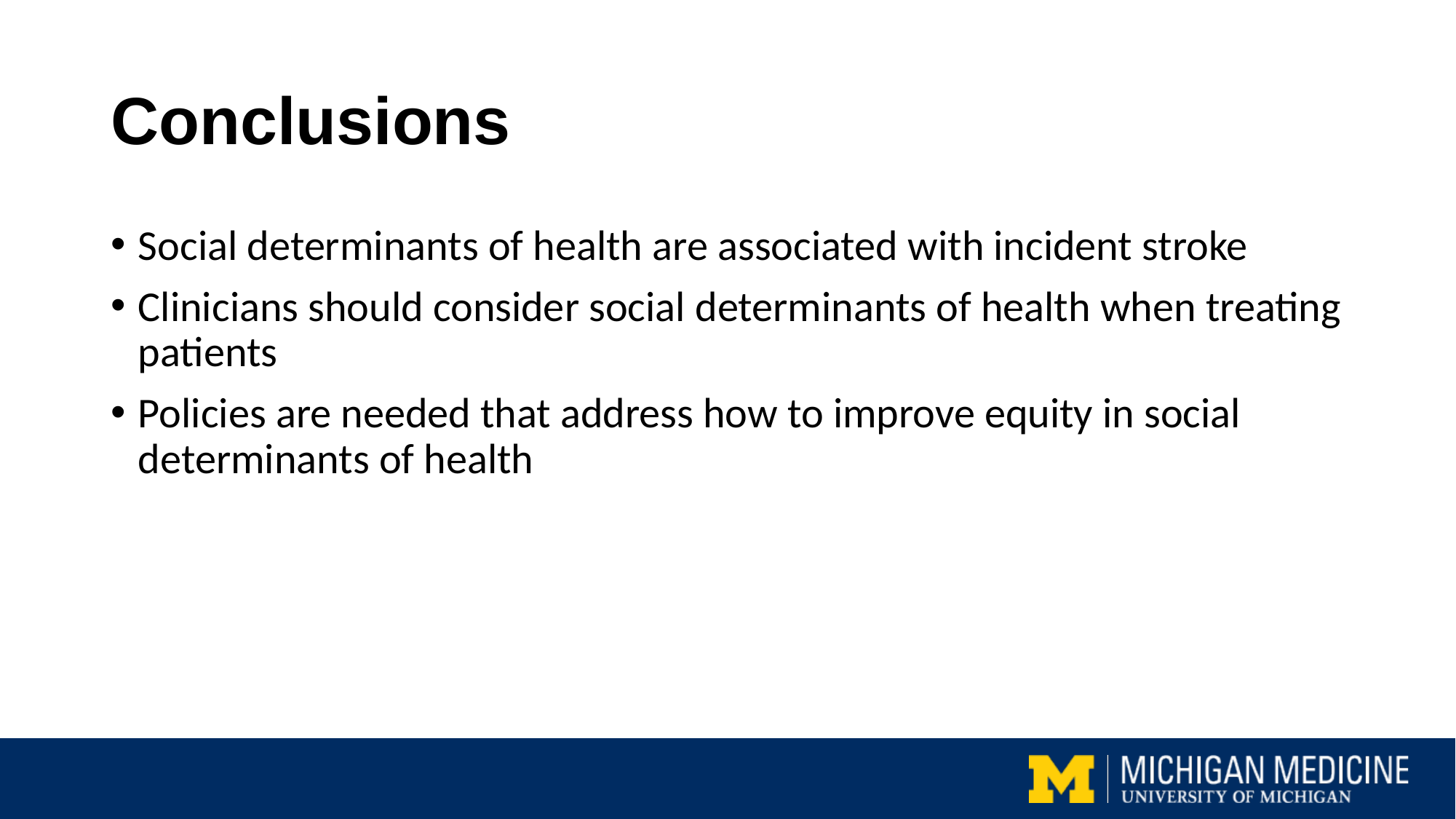

# Conclusions
Social determinants of health are associated with incident stroke
Clinicians should consider social determinants of health when treating patients
Policies are needed that address how to improve equity in social determinants of health